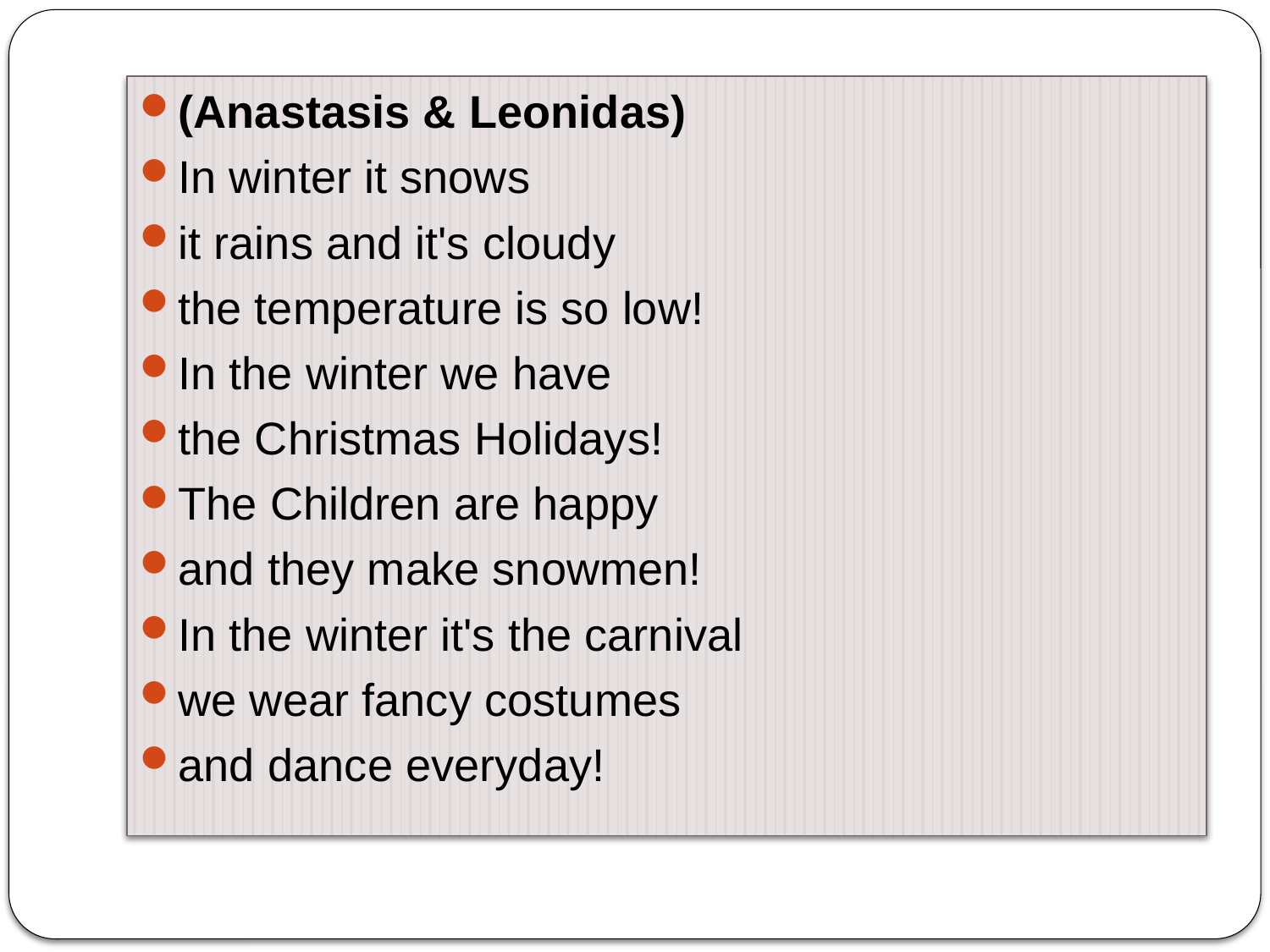

(Anastasis & Leonidas)
In winter it snows
it rains and it's cloudy
the temperature is so low!
In the winter we have
the Christmas Holidays!
The Children are happy
and they make snowmen!
In the winter it's the carnival
we wear fancy costumes
and dance everyday!